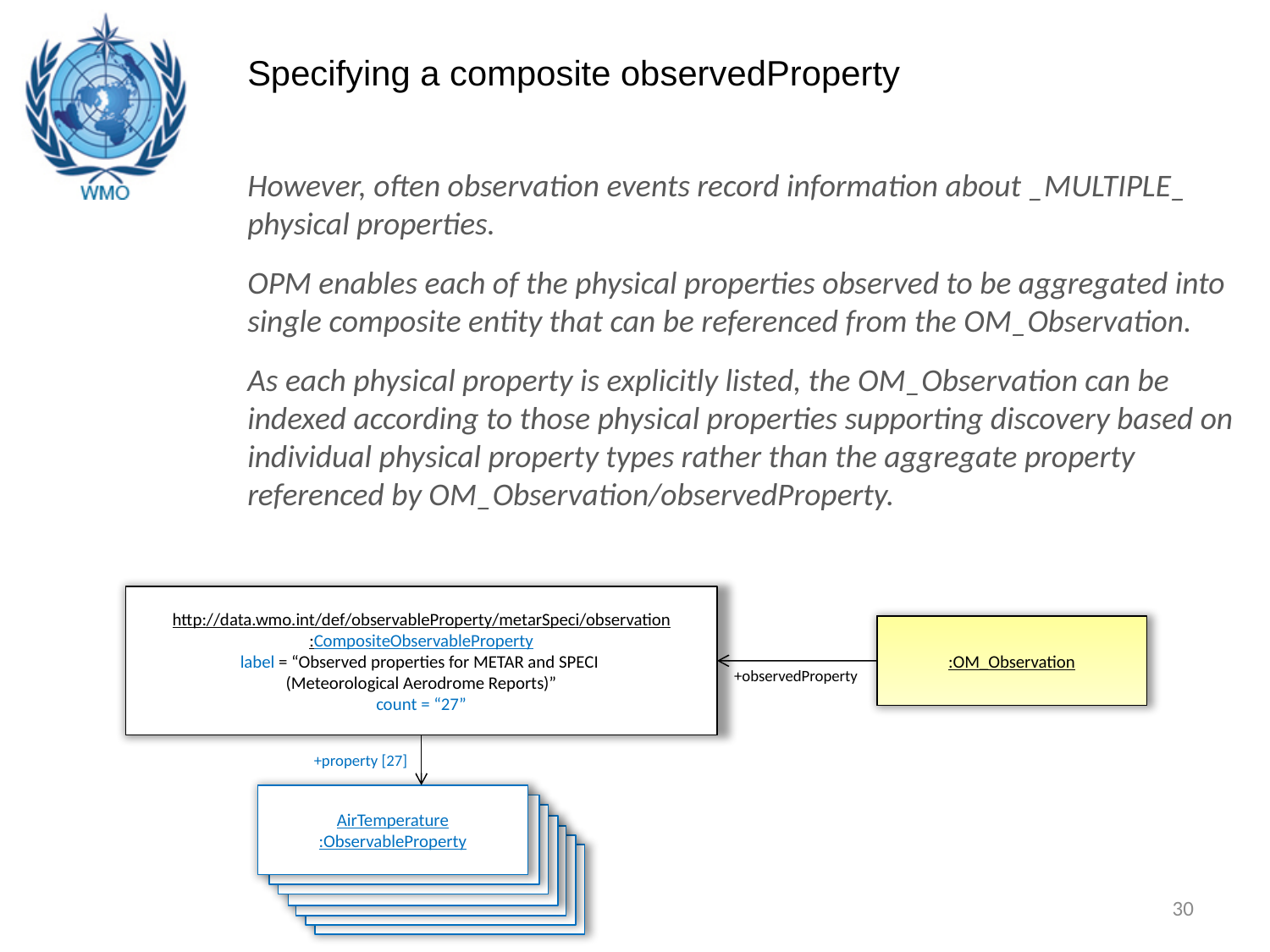

Specifying a composite observedProperty
However, often observation events record information about _MULTIPLE_ physical properties.
OPM enables each of the physical properties observed to be aggregated into single composite entity that can be referenced from the OM_Observation.
As each physical property is explicitly listed, the OM_Observation can be indexed according to those physical properties supporting discovery based on individual physical property types rather than the aggregate property referenced by OM_Observation/observedProperty.
http://data.wmo.int/def/observableProperty/metarSpeci/observation
:CompositeObservableProperty
label = “Observed properties for METAR and SPECI
(Meteorological Aerodrome Reports)”
count = “27”
:OM_Observation
+observedProperty
+property [27]
AirTemperature
:ObservableProperty
MeanSeaLevelPressure
:ObservableProperty
WindSpeed
:ObservableProperty
GustSpeed
:ObservableProperty
WindDirection
:ObservableProperty
Visibility
:ObservableProperty
PresentOrForecastWeather
:ObservableProperty
30